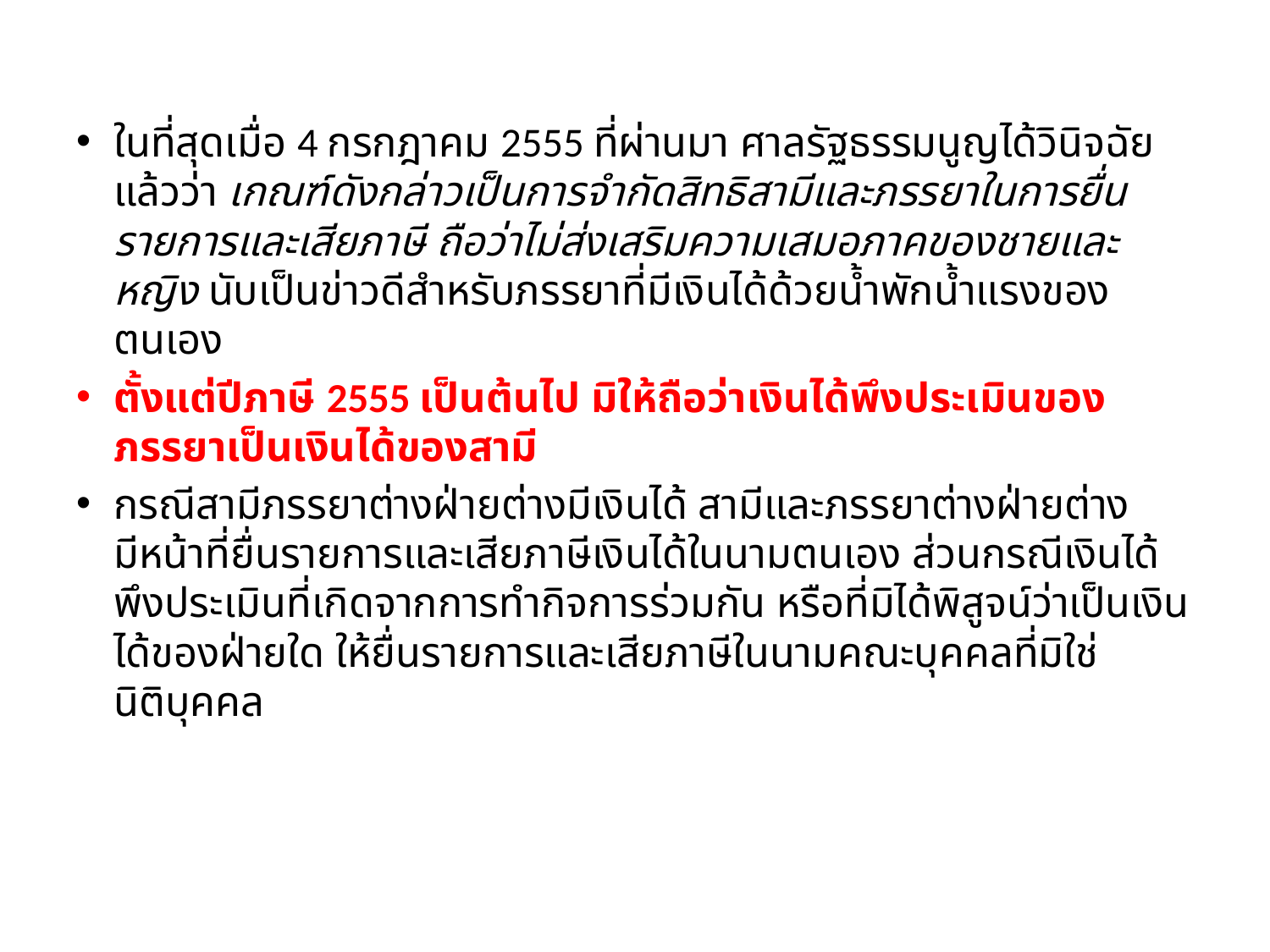

ในที่สุดเมื่อ 4 กรกฎาคม 2555 ที่ผ่านมา ศาลรัฐธรรมนูญได้วินิจฉัยแล้วว่า เกณฑ์ดังกล่าวเป็นการจำกัดสิทธิสามีและภรรยาในการยื่นรายการและเสียภาษี ถือว่าไม่ส่งเสริมความเสมอภาคของชายและหญิง นับเป็นข่าวดีสำหรับภรรยาที่มีเงินได้ด้วยน้ำพักน้ำแรงของตนเอง
ตั้งแต่ปีภาษี 2555 เป็นต้นไป มิให้ถือว่าเงินได้พึงประเมินของภรรยาเป็นเงินได้ของสามี
กรณีสามีภรรยาต่างฝ่ายต่างมีเงินได้ สามีและภรรยาต่างฝ่ายต่างมีหน้าที่ยื่นรายการและเสียภาษีเงินได้ในนามตนเอง ส่วนกรณีเงินได้พึงประเมินที่เกิดจากการทำกิจการร่วมกัน หรือที่มิได้พิสูจน์ว่าเป็นเงินได้ของฝ่ายใด ให้ยื่นรายการและเสียภาษีในนามคณะบุคคลที่มิใช่นิติบุคคล